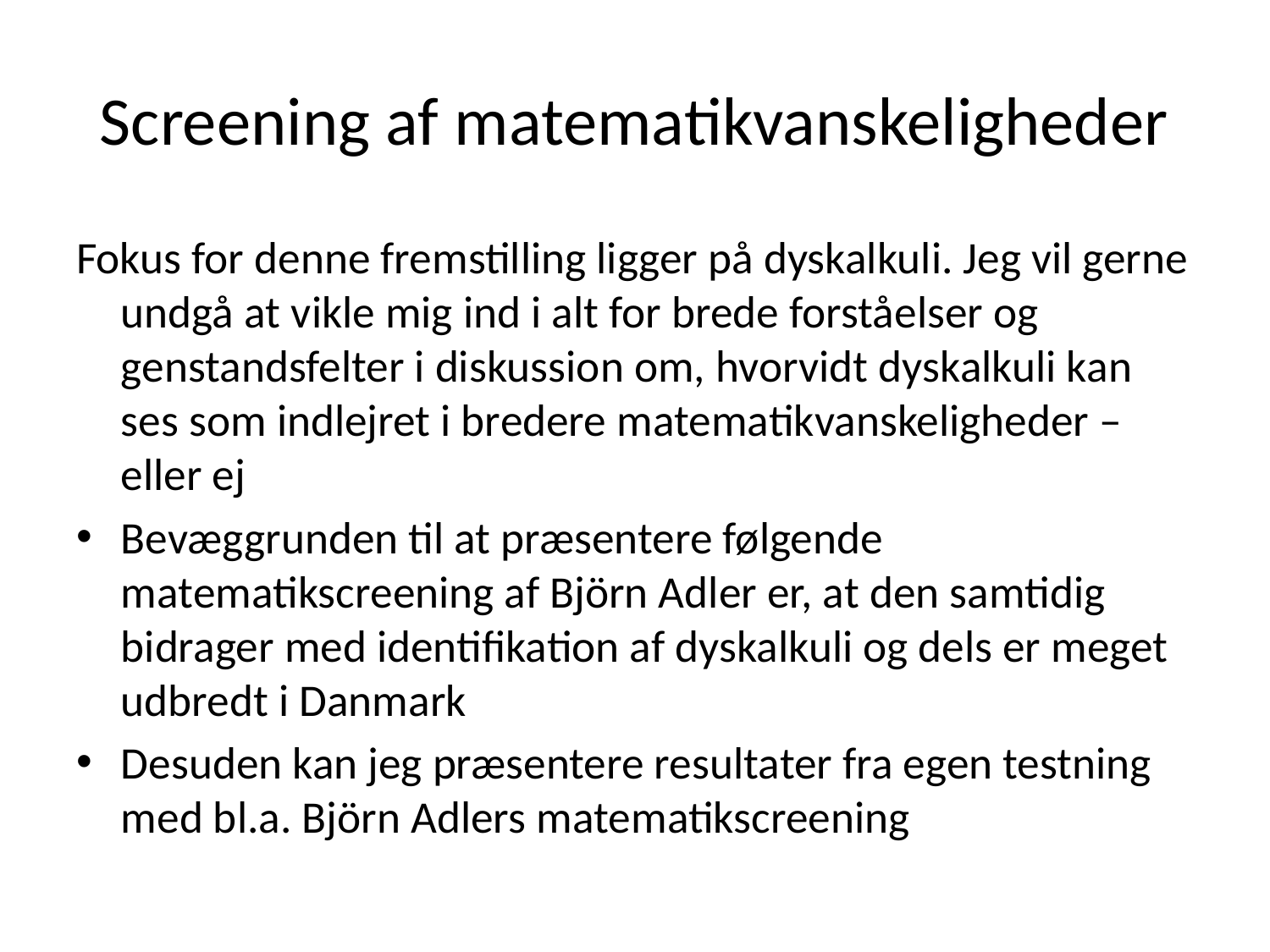

# Screening af matematikvanskeligheder
Fokus for denne fremstilling ligger på dyskalkuli. Jeg vil gerne undgå at vikle mig ind i alt for brede forståelser og genstandsfelter i diskussion om, hvorvidt dyskalkuli kan ses som indlejret i bredere matematikvanskeligheder – eller ej
Bevæggrunden til at præsentere følgende  matematikscreening af Björn Adler er, at den samtidig bidrager med identifikation af dyskalkuli og dels er meget udbredt i Danmark
Desuden kan jeg præsentere resultater fra egen testning med bl.a. Björn Adlers matematikscreening